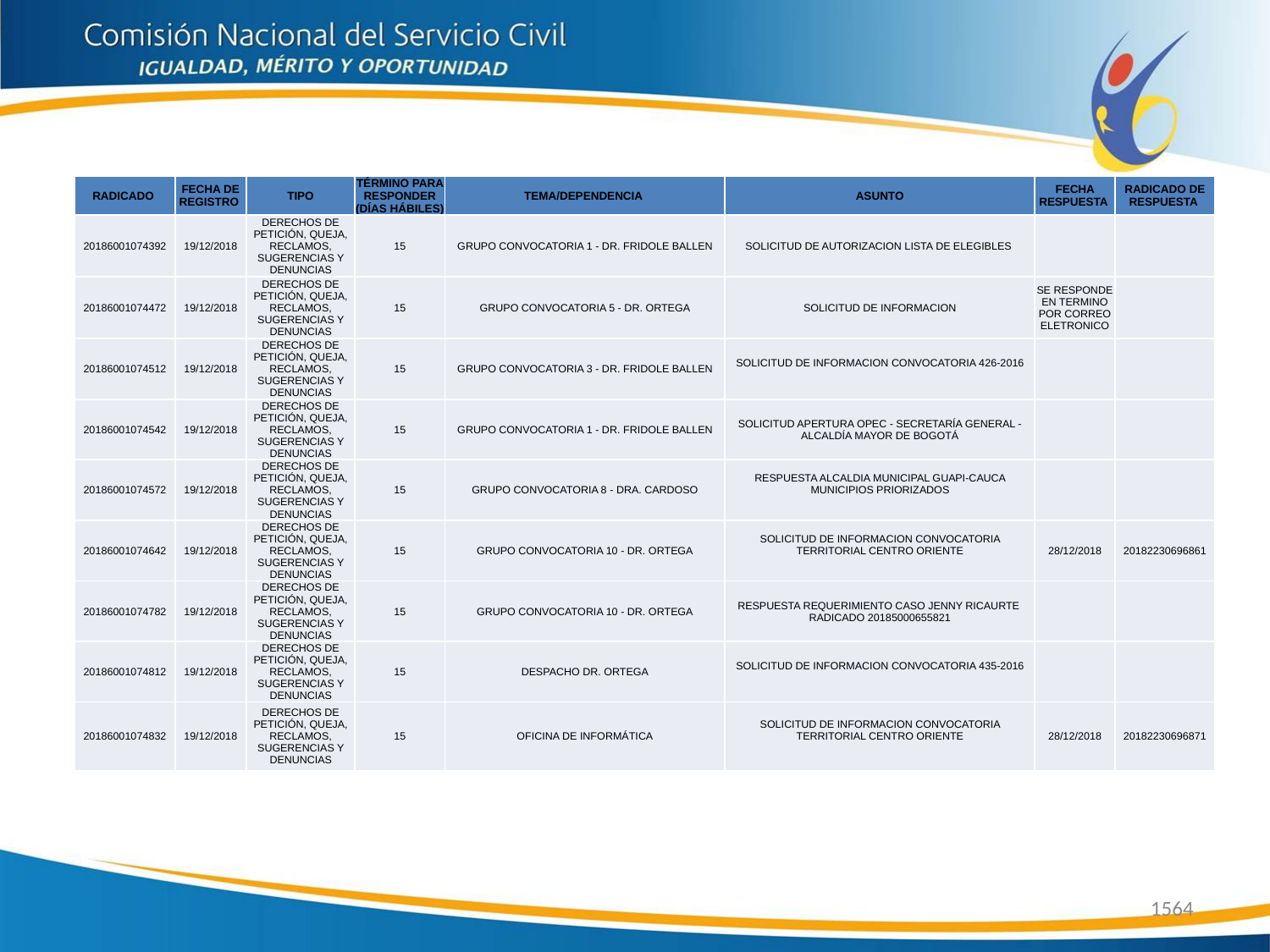

| RADICADO | FECHA DE REGISTRO | TIPO | TÉRMINO PARA RESPONDER (DÍAS HÁBILES) | TEMA/DEPENDENCIA | ASUNTO | FECHA RESPUESTA | RADICADO DE RESPUESTA |
| --- | --- | --- | --- | --- | --- | --- | --- |
| 20186001074392 | 19/12/2018 | DERECHOS DE PETICIÓN, QUEJA, RECLAMOS, SUGERENCIAS Y DENUNCIAS | 15 | GRUPO CONVOCATORIA 1 - DR. FRIDOLE BALLEN | SOLICITUD DE AUTORIZACION LISTA DE ELEGIBLES |  |  |
| 20186001074472 | 19/12/2018 | DERECHOS DE PETICIÓN, QUEJA, RECLAMOS, SUGERENCIAS Y DENUNCIAS | 15 | GRUPO CONVOCATORIA 5 - DR. ORTEGA | SOLICITUD DE INFORMACION | SE RESPONDE EN TERMINO POR CORREO ELETRONICO |  |
| 20186001074512 | 19/12/2018 | DERECHOS DE PETICIÓN, QUEJA, RECLAMOS, SUGERENCIAS Y DENUNCIAS | 15 | GRUPO CONVOCATORIA 3 - DR. FRIDOLE BALLEN | SOLICITUD DE INFORMACION CONVOCATORIA 426-2016 |  |  |
| 20186001074542 | 19/12/2018 | DERECHOS DE PETICIÓN, QUEJA, RECLAMOS, SUGERENCIAS Y DENUNCIAS | 15 | GRUPO CONVOCATORIA 1 - DR. FRIDOLE BALLEN | SOLICITUD APERTURA OPEC - SECRETARÍA GENERAL - ALCALDÍA MAYOR DE BOGOTÁ |  |  |
| 20186001074572 | 19/12/2018 | DERECHOS DE PETICIÓN, QUEJA, RECLAMOS, SUGERENCIAS Y DENUNCIAS | 15 | GRUPO CONVOCATORIA 8 - DRA. CARDOSO | RESPUESTA ALCALDIA MUNICIPAL GUAPI-CAUCA MUNICIPIOS PRIORIZADOS |  |  |
| 20186001074642 | 19/12/2018 | DERECHOS DE PETICIÓN, QUEJA, RECLAMOS, SUGERENCIAS Y DENUNCIAS | 15 | GRUPO CONVOCATORIA 10 - DR. ORTEGA | SOLICITUD DE INFORMACION CONVOCATORIA TERRITORIAL CENTRO ORIENTE | 28/12/2018 | 20182230696861 |
| 20186001074782 | 19/12/2018 | DERECHOS DE PETICIÓN, QUEJA, RECLAMOS, SUGERENCIAS Y DENUNCIAS | 15 | GRUPO CONVOCATORIA 10 - DR. ORTEGA | RESPUESTA REQUERIMIENTO CASO JENNY RICAURTE RADICADO 20185000655821 |  |  |
| 20186001074812 | 19/12/2018 | DERECHOS DE PETICIÓN, QUEJA, RECLAMOS, SUGERENCIAS Y DENUNCIAS | 15 | DESPACHO DR. ORTEGA | SOLICITUD DE INFORMACION CONVOCATORIA 435-2016 |  |  |
| 20186001074832 | 19/12/2018 | DERECHOS DE PETICIÓN, QUEJA, RECLAMOS, SUGERENCIAS Y DENUNCIAS | 15 | OFICINA DE INFORMÁTICA | SOLICITUD DE INFORMACION CONVOCATORIA TERRITORIAL CENTRO ORIENTE | 28/12/2018 | 20182230696871 |
1564